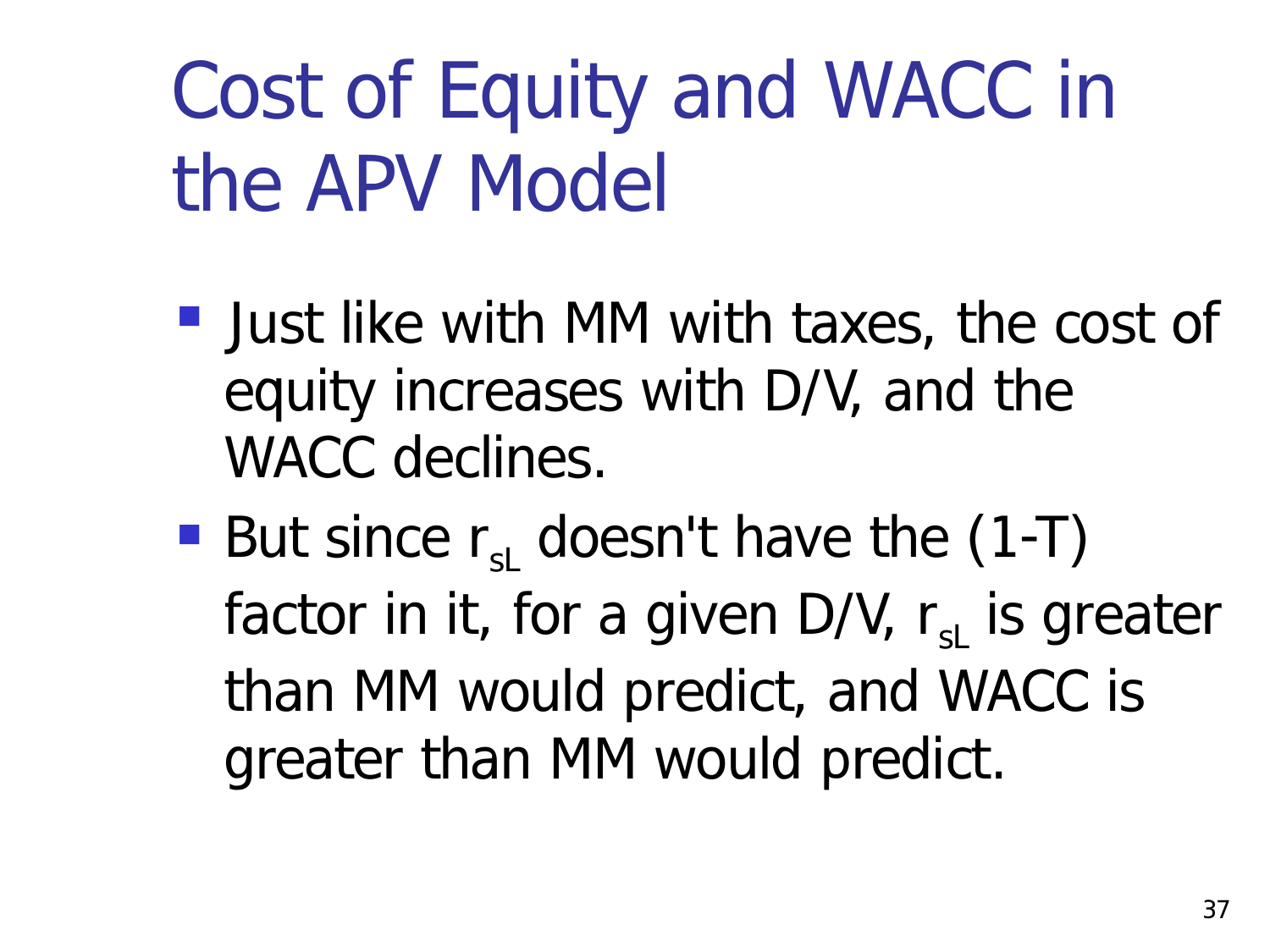

# Cost of Equity and WACC in the APV Model
Just like with MM with taxes, the cost of equity increases with D/V, and the WACC declines.
But since rsL doesn't have the (1-T) factor in it, for a given D/V, rsL is greater than MM would predict, and WACC is greater than MM would predict.
37